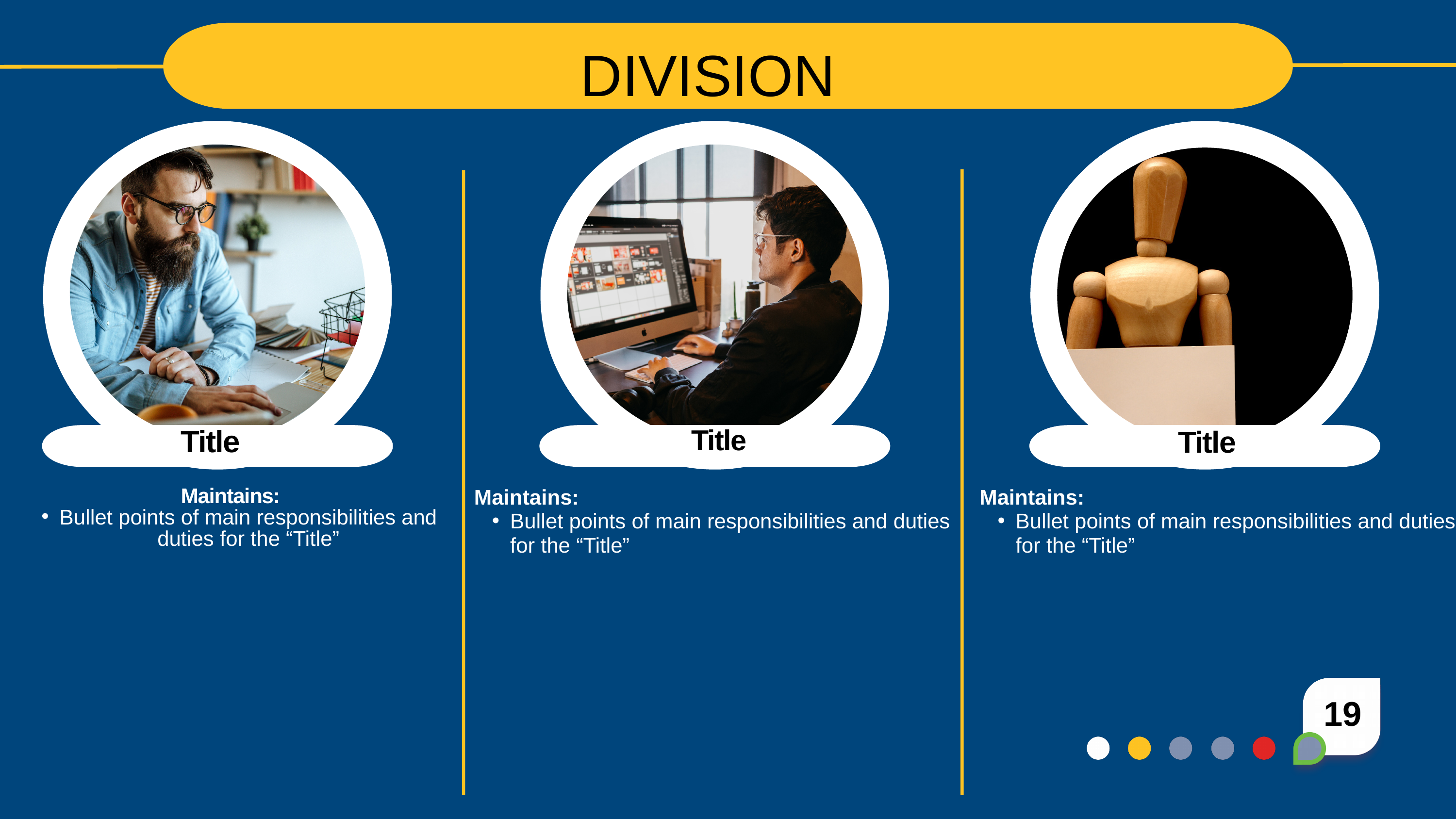

DIVISION

Title

Title
Title

Maintains:
Bullet points of main responsibilities and duties for the “Title”
Maintains:
Bullet points of main responsibilities and duties for the “Title”
Maintains:
Bullet points of main responsibilities and duties for the “Title”

19